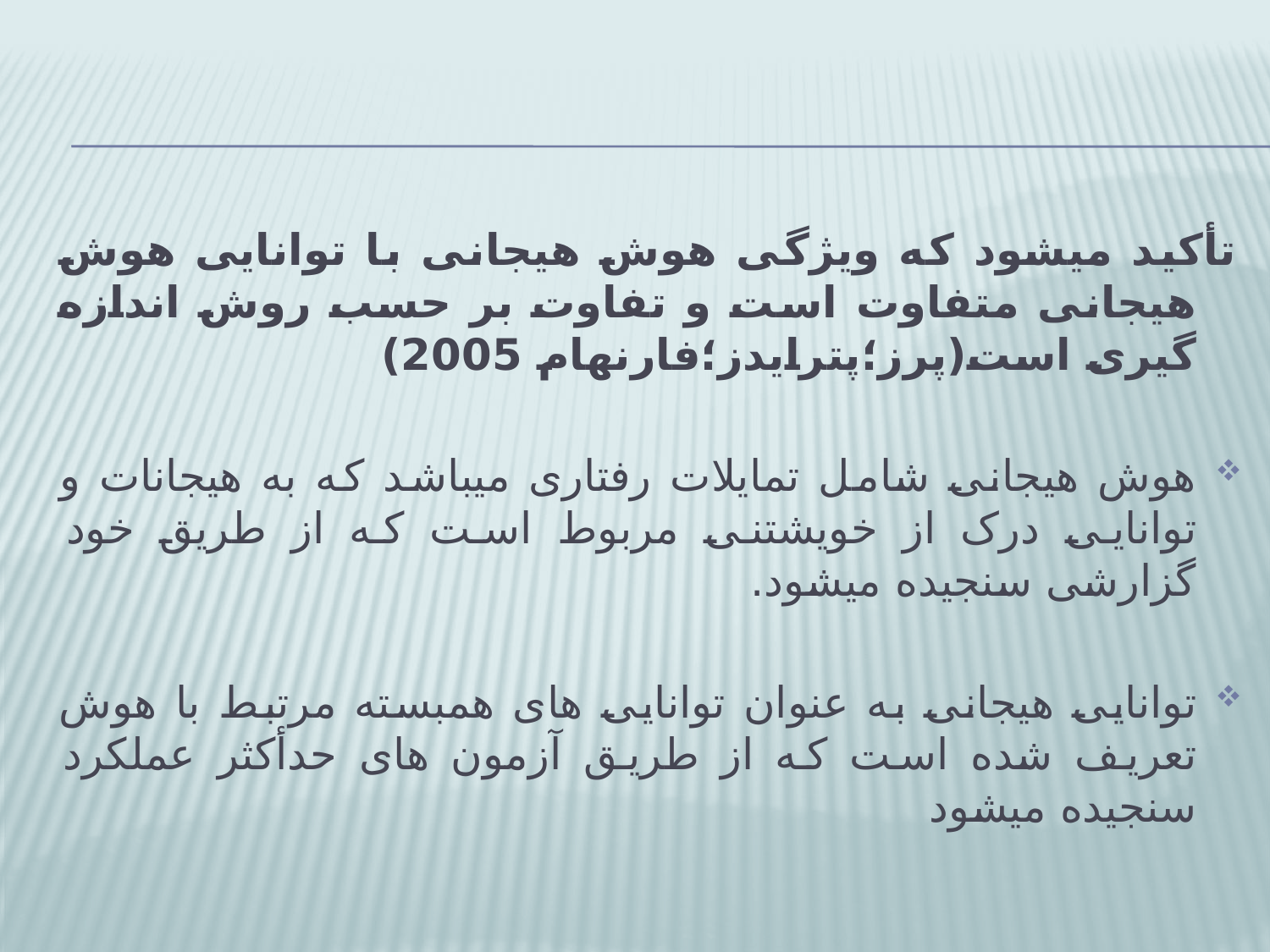

#
تأکید میشود که ویژگی هوش هیجانی با توانایی هوش هیجانی متفاوت است و تفاوت بر حسب روش اندازه گیری است(پرز؛پترایدز؛فارنهام 2005)

هوش هیجانی شامل تمایلات رفتاری میباشد که به هیجانات و توانایی درک از خویشتنی مربوط است که از طریق خود گزارشی سنجیده میشود.

توانایی هیجانی به عنوان توانایی های همبسته مرتبط با هوش تعریف شده است که از طریق آزمون های حدأکثر عملکرد سنجیده میشود